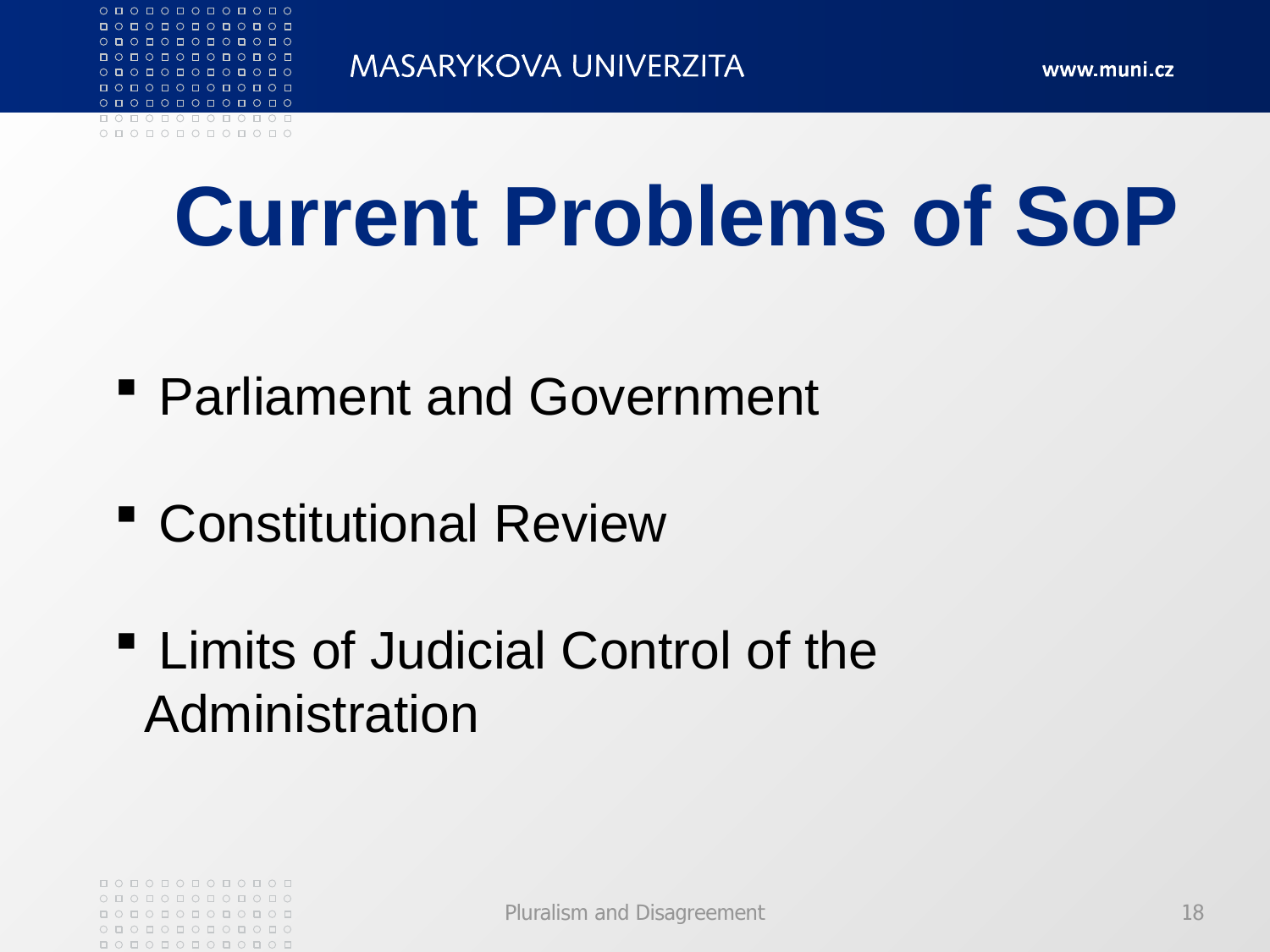

# Current Problems of SoP
 Parliament and Government

 Constitutional Review

 Limits of Judicial Control of the Administration
Pluralism and Disagreement
18